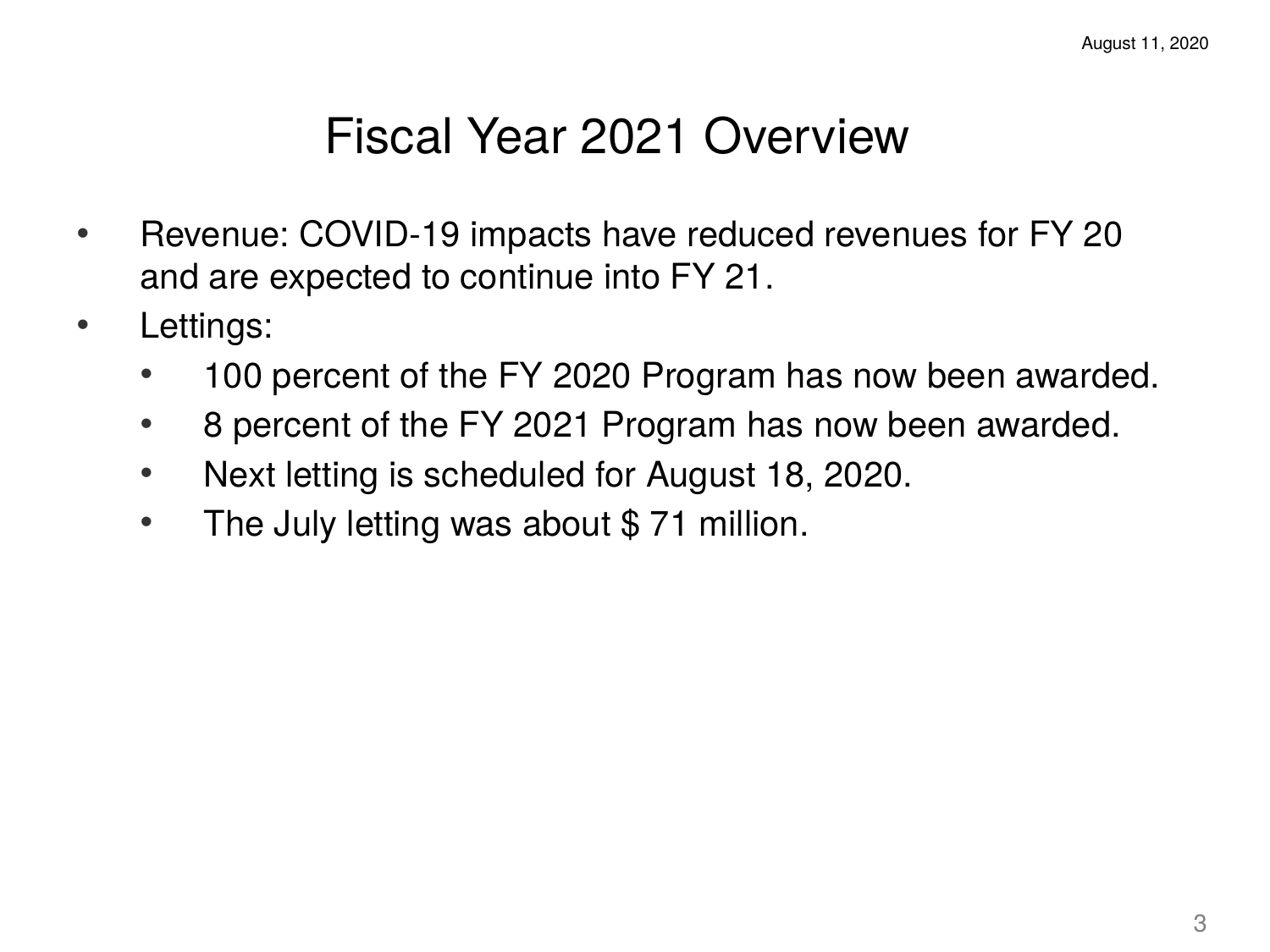

August 11, 2020
Fiscal Year 2021 Overview

Revenue: COVID-19 impacts have reduced revenues for FY 20 and are expected to continue into FY 21.
Lettings:
100 percent of the FY 2020 Program has now been awarded.
8 percent of the FY 2021 Program has now been awarded.
Next letting is scheduled for August 18, 2020.
The July letting was about $ 71 million.

3